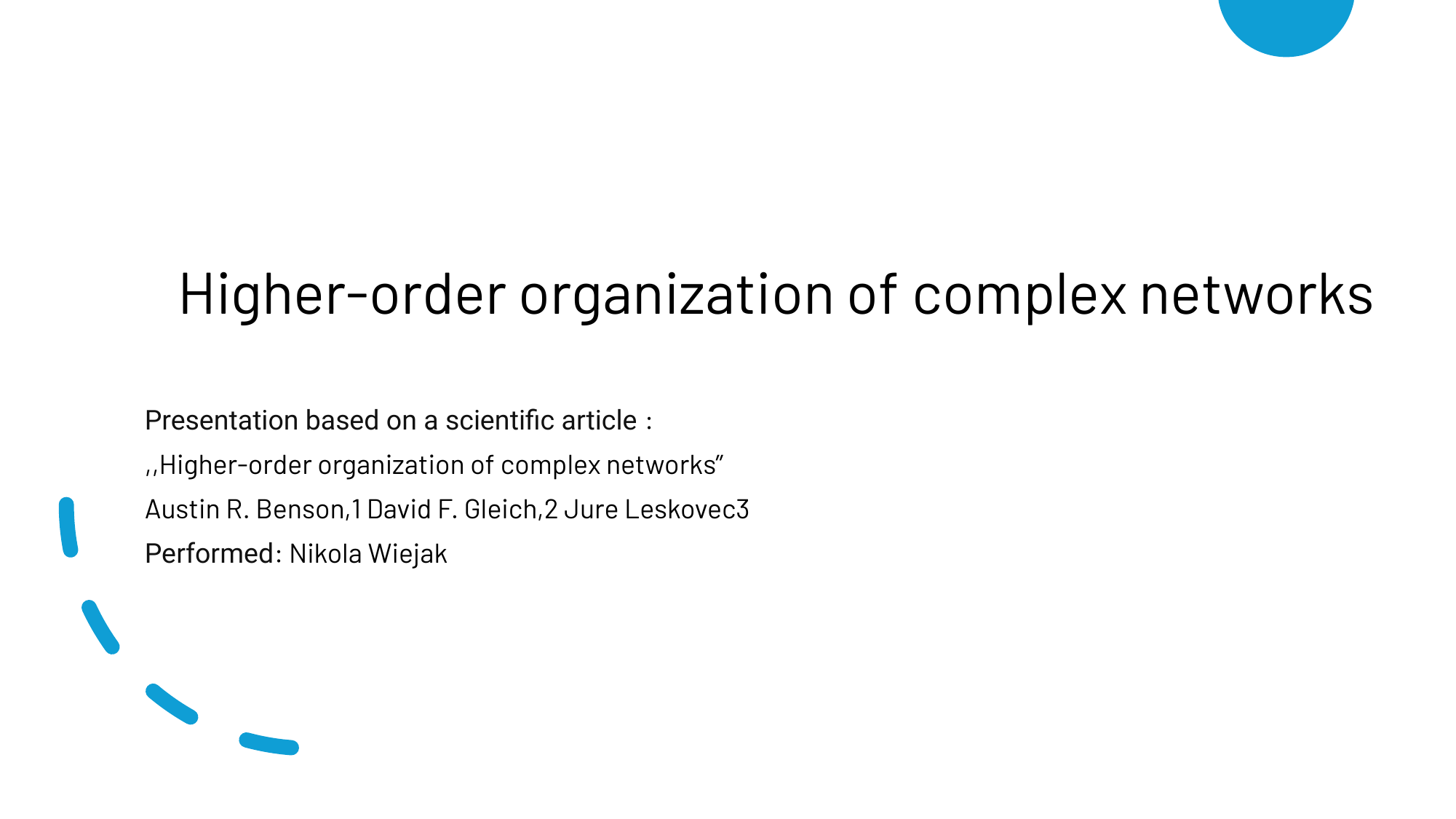

# Higher-order organization of complex networks

Presentation based on a scientific article :
,,Higher-order organization of complex networks’’
Austin R. Benson,1 David F. Gleich,2 Jure Leskovec3
Performed: Nikola Wiejak